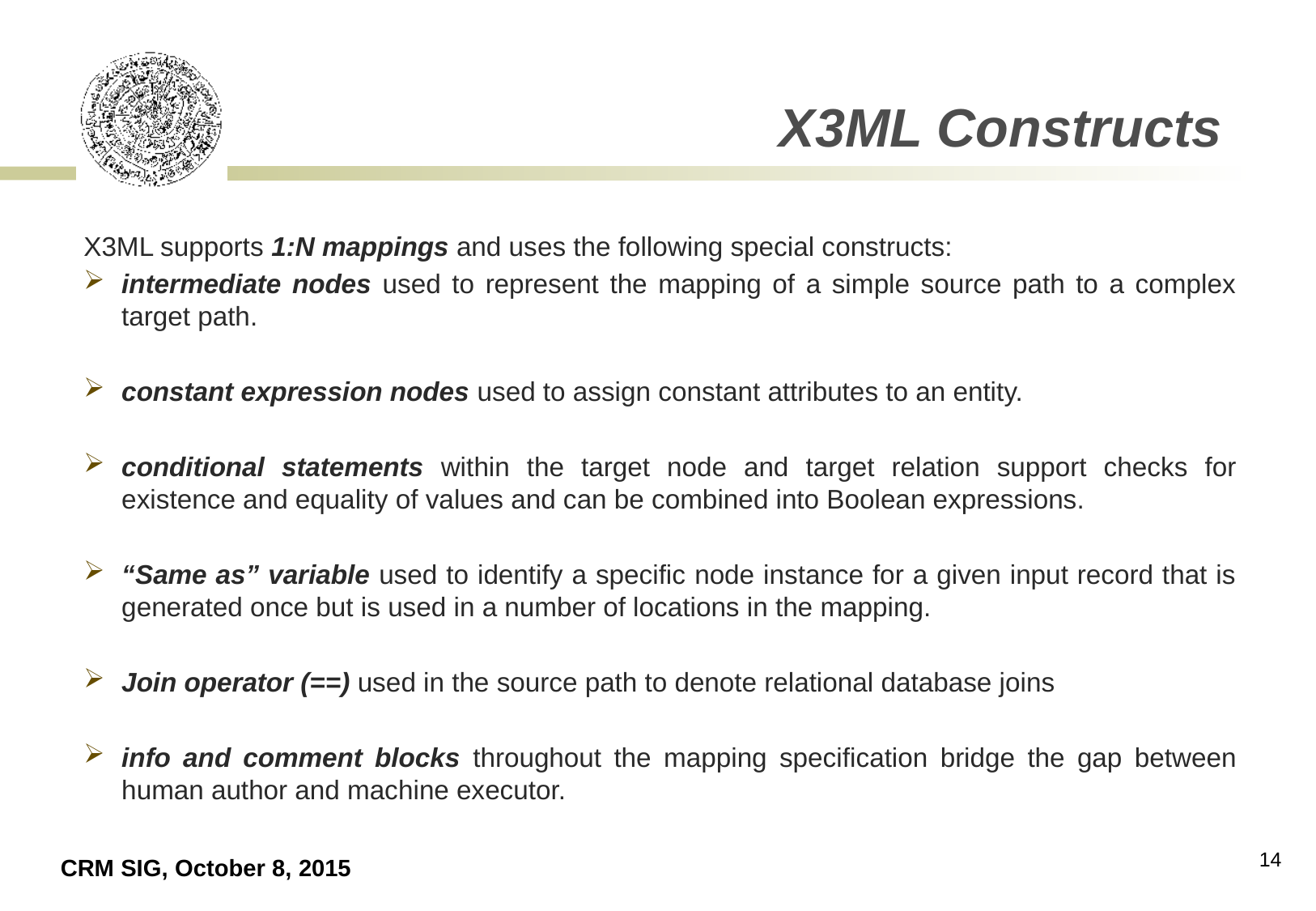

# X3ML Constructs
X3ML supports 1:N mappings and uses the following special constructs:
intermediate nodes used to represent the mapping of a simple source path to a complex target path.

constant expression nodes used to assign constant attributes to an entity.

conditional statements within the target node and target relation support checks for existence and equality of values and can be combined into Boolean expressions.

“Same as” variable used to identify a specific node instance for a given input record that is generated once but is used in a number of locations in the mapping.

Join operator (==) used in the source path to denote relational database joins

info and comment blocks throughout the mapping specification bridge the gap between human author and machine executor.

14